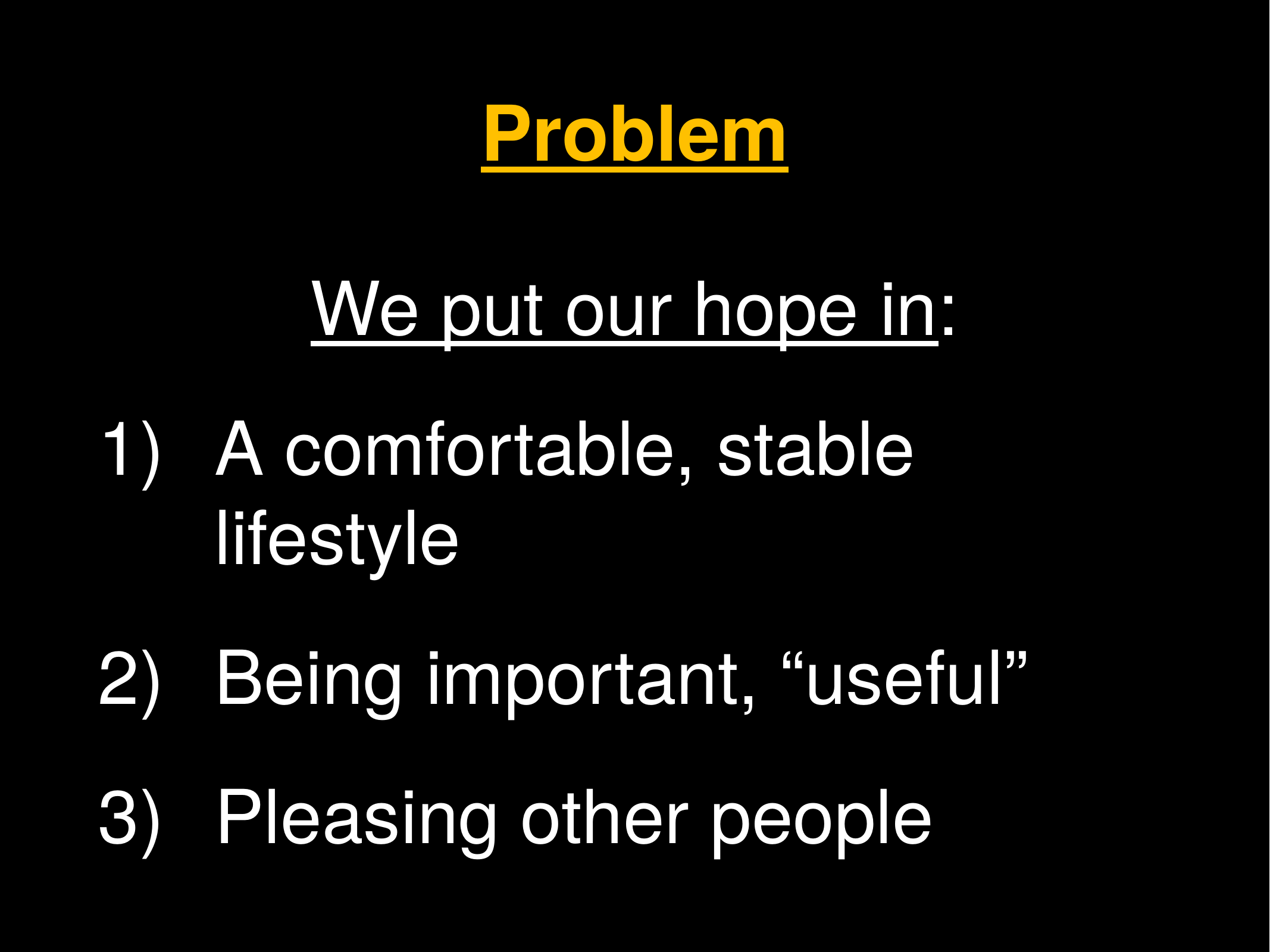

# Problem
We put our hope in:
A comfortable, stable lifestyle
Being important, “useful”
Pleasing other people